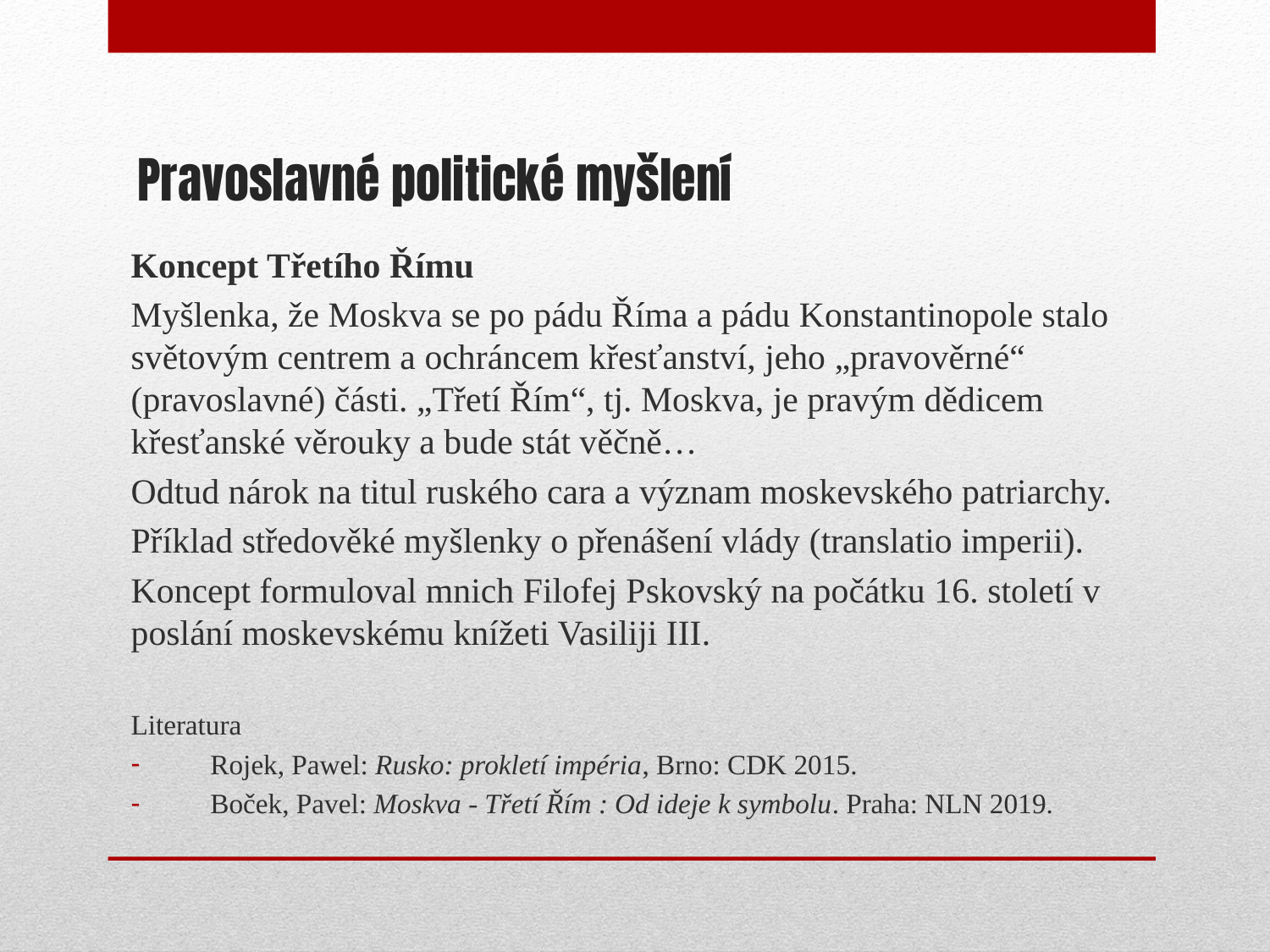

# Pravoslavné politické myšlení
Koncept Třetího Římu
Myšlenka, že Moskva se po pádu Říma a pádu Konstantinopole stalo světovým centrem a ochráncem křesťanství, jeho „pravověrné“ (pravoslavné) části. „Třetí Řím“, tj. Moskva, je pravým dědicem křesťanské věrouky a bude stát věčně…
Odtud nárok na titul ruského cara a význam moskevského patriarchy.
Příklad středověké myšlenky o přenášení vlády (translatio imperii).
Koncept formuloval mnich Filofej Pskovský na počátku 16. století v poslání moskevskému knížeti Vasiliji III.

Literatura
Rojek, Pawel: Rusko: prokletí impéria, Brno: CDK 2015.
Boček, Pavel: Moskva - Třetí Řím : Od ideje k symbolu. Praha: NLN 2019.